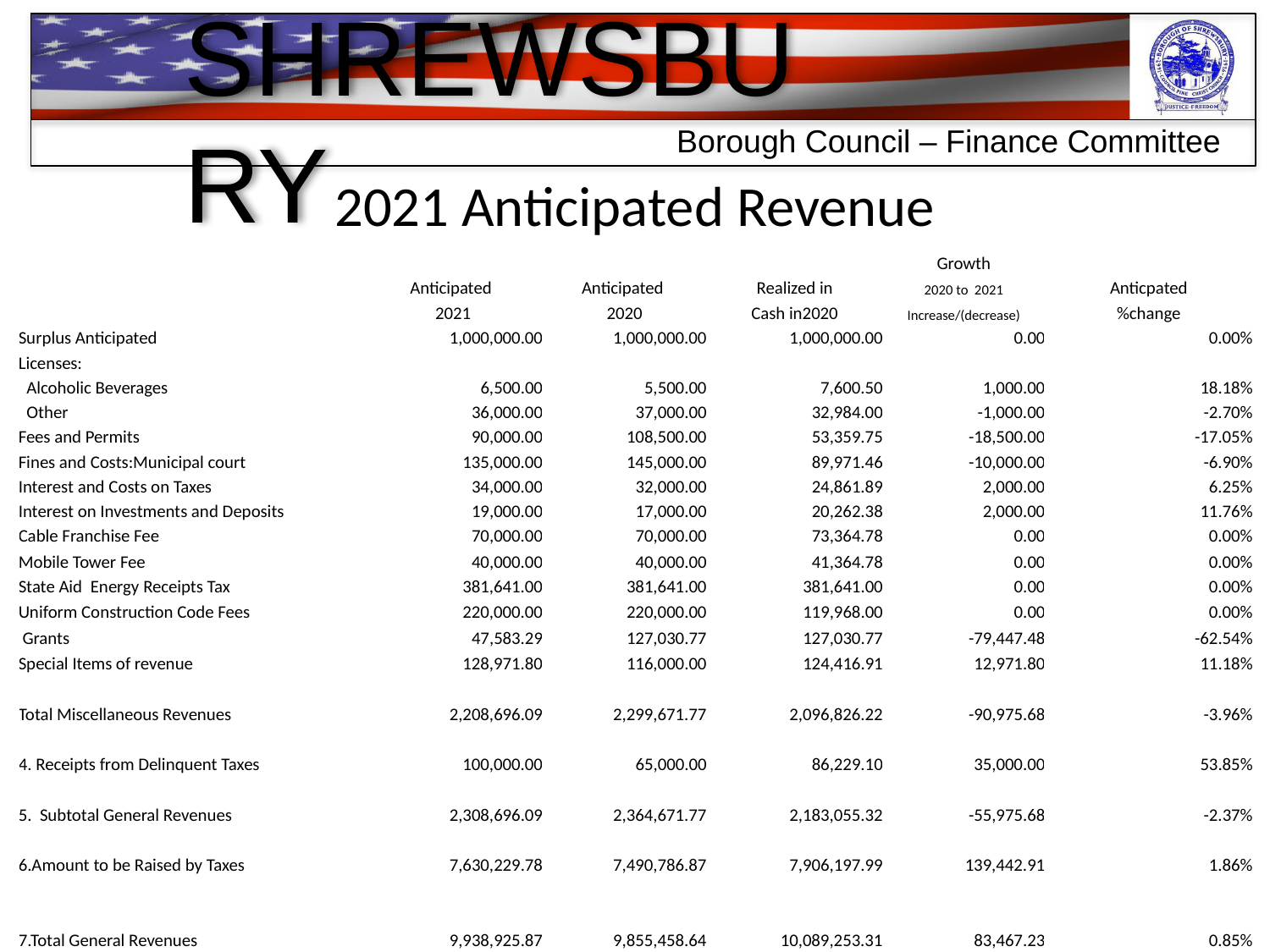

# 2021 Anticipated Revenue
|  |  |  |  | Growth |  |
| --- | --- | --- | --- | --- | --- |
|  | Anticipated | Anticipated | Realized in | 2020 to 2021 | Anticpated |
|  | 2021 | 2020 | Cash in2020 | Increase/(decrease) | %change |
| Surplus Anticipated | 1,000,000.00 | 1,000,000.00 | 1,000,000.00 | 0.00 | 0.00% |
| Licenses: |  |  |  |  |  |
| Alcoholic Beverages | 6,500.00 | 5,500.00 | 7,600.50 | 1,000.00 | 18.18% |
| Other | 36,000.00 | 37,000.00 | 32,984.00 | -1,000.00 | -2.70% |
| Fees and Permits | 90,000.00 | 108,500.00 | 53,359.75 | -18,500.00 | -17.05% |
| Fines and Costs:Municipal court | 135,000.00 | 145,000.00 | 89,971.46 | -10,000.00 | -6.90% |
| Interest and Costs on Taxes | 34,000.00 | 32,000.00 | 24,861.89 | 2,000.00 | 6.25% |
| Interest on Investments and Deposits | 19,000.00 | 17,000.00 | 20,262.38 | 2,000.00 | 11.76% |
| Cable Franchise Fee | 70,000.00 | 70,000.00 | 73,364.78 | 0.00 | 0.00% |
| Mobile Tower Fee | 40,000.00 | 40,000.00 | 41,364.78 | 0.00 | 0.00% |
| State Aid Energy Receipts Tax | 381,641.00 | 381,641.00 | 381,641.00 | 0.00 | 0.00% |
| Uniform Construction Code Fees | 220,000.00 | 220,000.00 | 119,968.00 | 0.00 | 0.00% |
| Grants | 47,583.29 | 127,030.77 | 127,030.77 | -79,447.48 | -62.54% |
| Special Items of revenue | 128,971.80 | 116,000.00 | 124,416.91 | 12,971.80 | 11.18% |
|  |  |  |  |  |  |
| Total Miscellaneous Revenues | 2,208,696.09 | 2,299,671.77 | 2,096,826.22 | -90,975.68 | -3.96% |
|  |  |  |  |  |  |
| 4. Receipts from Delinquent Taxes | 100,000.00 | 65,000.00 | 86,229.10 | 35,000.00 | 53.85% |
|  |  |  |  |  |  |
| 5. Subtotal General Revenues | 2,308,696.09 | 2,364,671.77 | 2,183,055.32 | -55,975.68 | -2.37% |
|  |  |  |  |  |  |
| 6.Amount to be Raised by Taxes | 7,630,229.78 | 7,490,786.87 | 7,906,197.99 | 139,442.91 | 1.86% |
|  |  |  |  |  |  |
|  |  |  |  |  |  |
| 7.Total General Revenues | 9,938,925.87 | 9,855,458.64 | 10,089,253.31 | 83,467.23 | 0.85% |